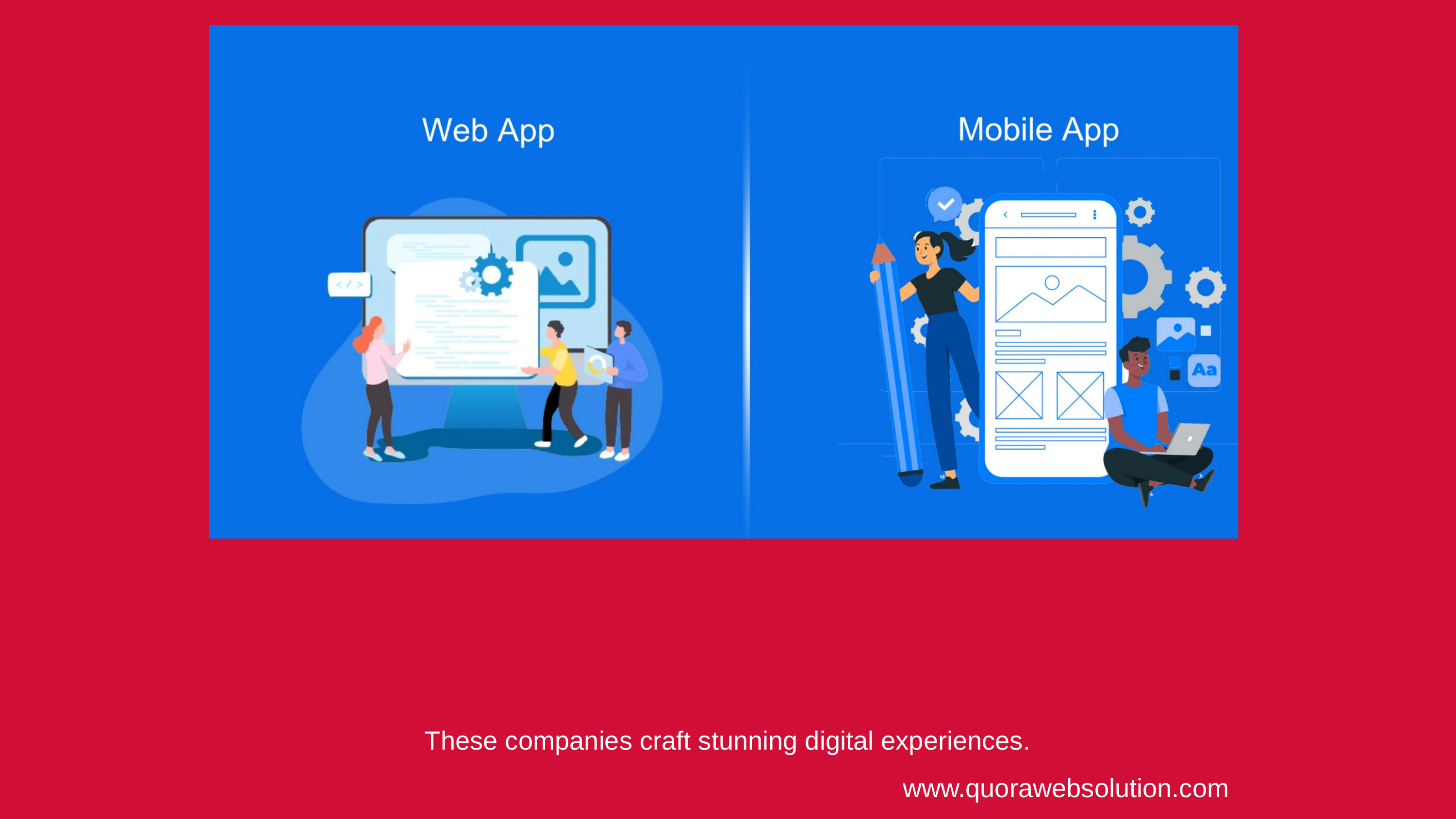

These companies craft stunning digital experiences.

www.quorawebsolution.com